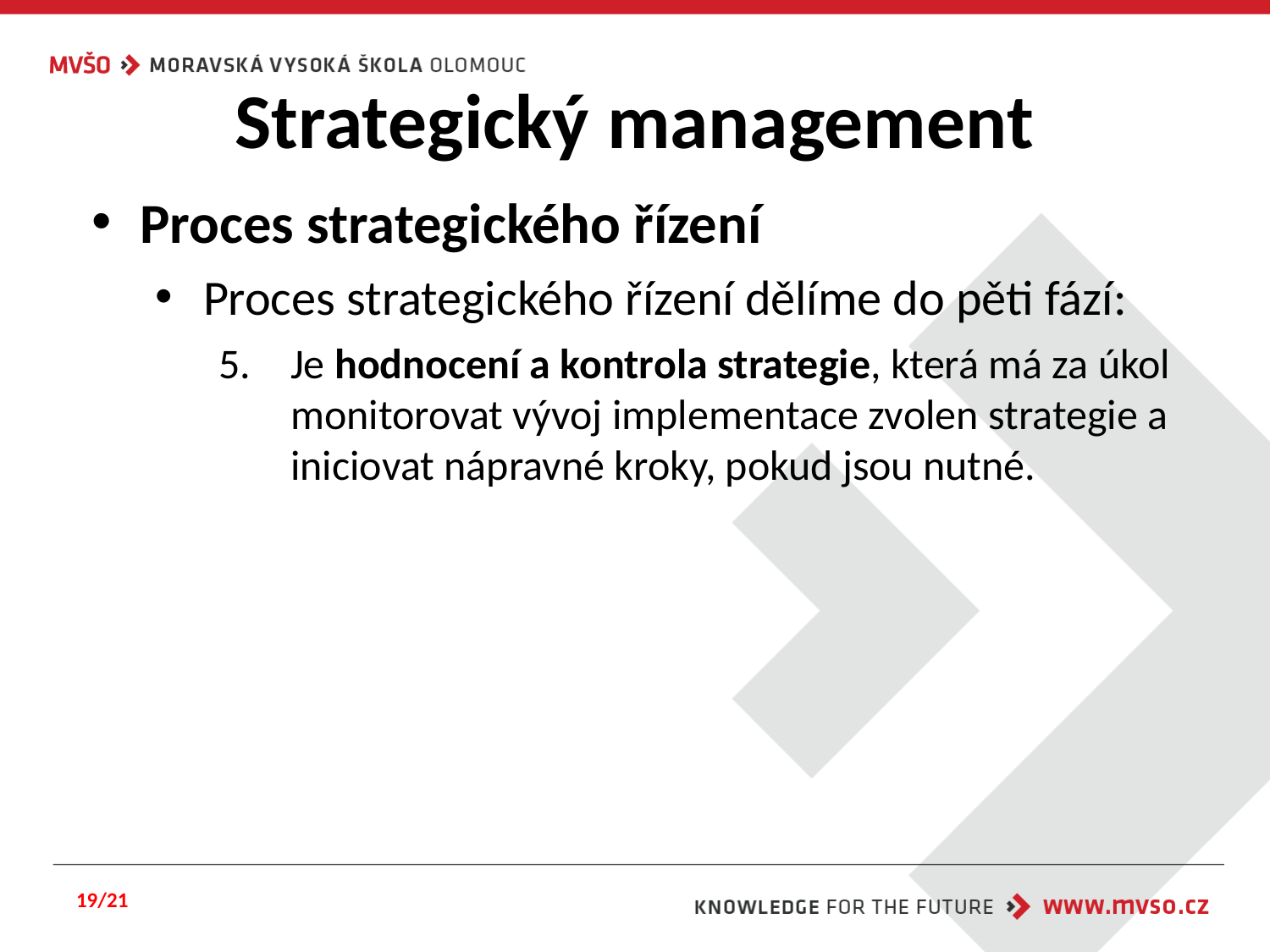

# Strategický management
Proces strategického řízení
Proces strategického řízení dělíme do pěti fází:
Je hodnocení a kontrola strategie, která má za úkol monitorovat vývoj implementace zvolen strategie a iniciovat nápravné kroky, pokud jsou nutné.

19/21